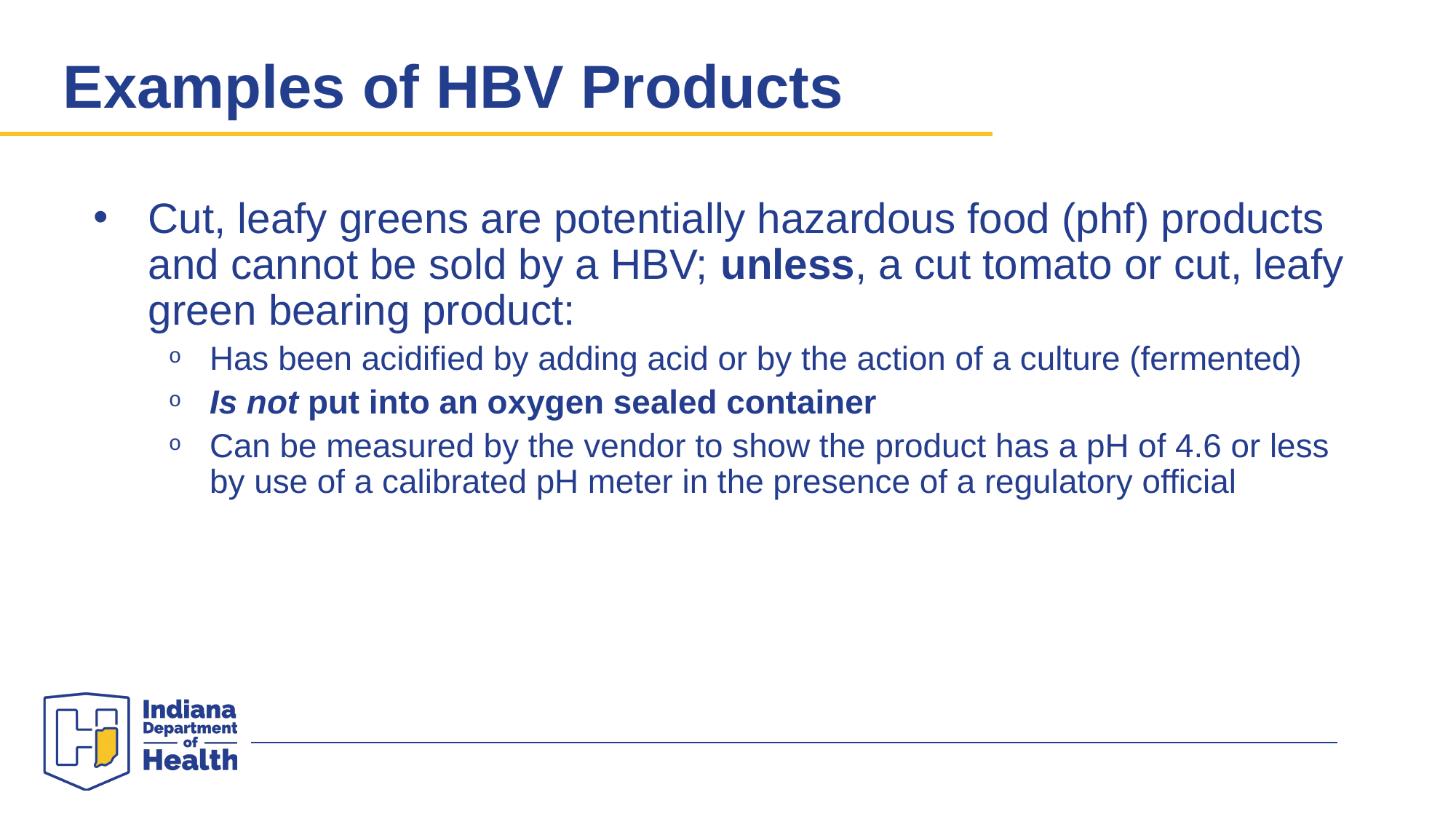

# Examples of HBV Products
Cut, leafy greens are potentially hazardous food (phf) products and cannot be sold by a HBV; unless, a cut tomato or cut, leafy green bearing product:
Has been acidified by adding acid or by the action of a culture (fermented)
Is not put into an oxygen sealed container
Can be measured by the vendor to show the product has a pH of 4.6 or less by use of a calibrated pH meter in the presence of a regulatory official